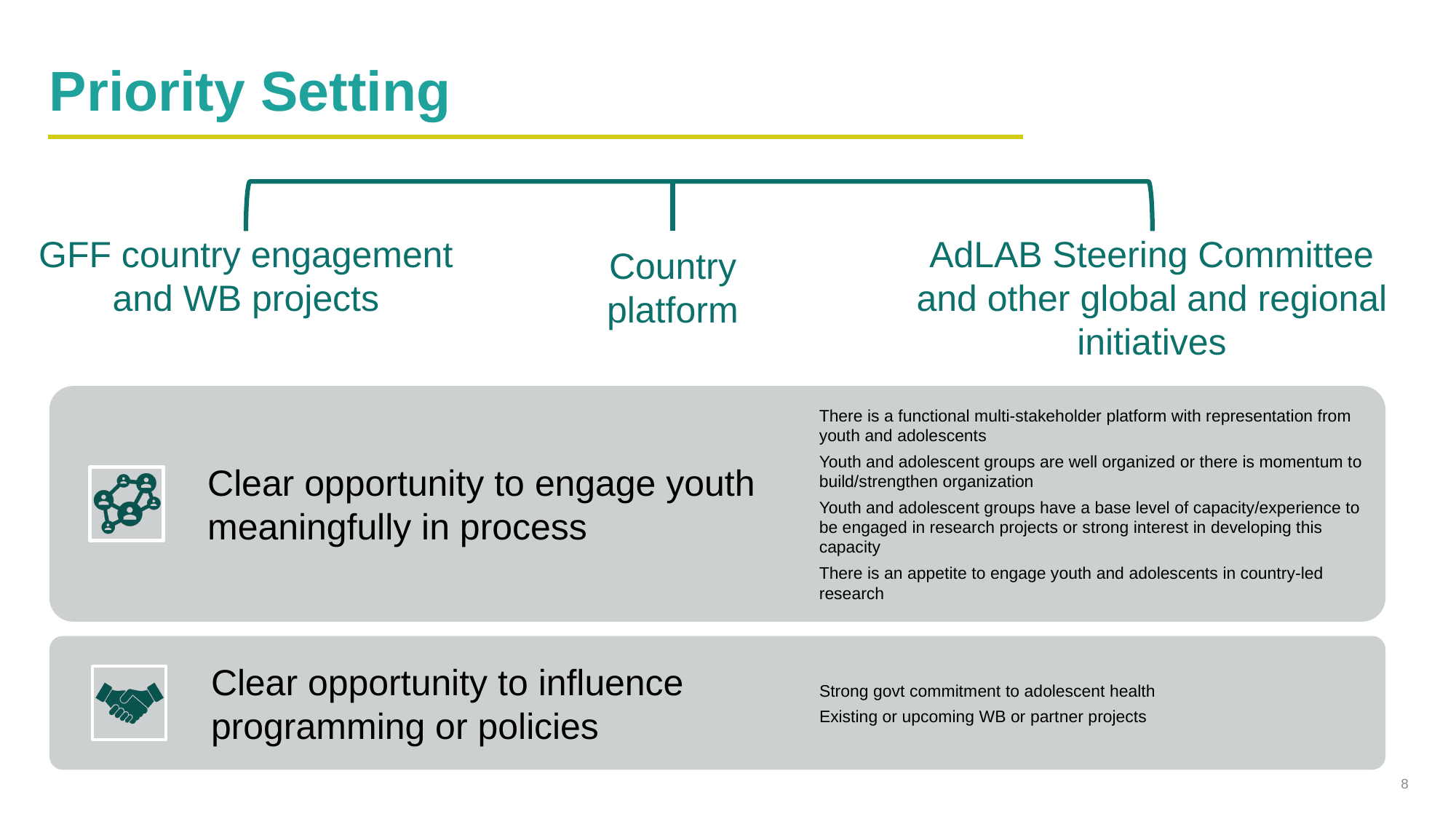

# Priority Setting

AdLAB Steering Committee and other global and regional initiatives
GFF country engagement and WB projects
Country platform
Clear opportunity to engage youth meaningfully in process
There is a functional multi-stakeholder platform with representation from youth and adolescents
Youth and adolescent groups are well organized or there is momentum to build/strengthen organization
Youth and adolescent groups have a base level of capacity/experience to be engaged in research projects or strong interest in developing this capacity
There is an appetite to engage youth and adolescents in country-led research
Clear opportunity to influence programming or policies
Strong govt commitment to adolescent health
Existing or upcoming WB or partner projects

8